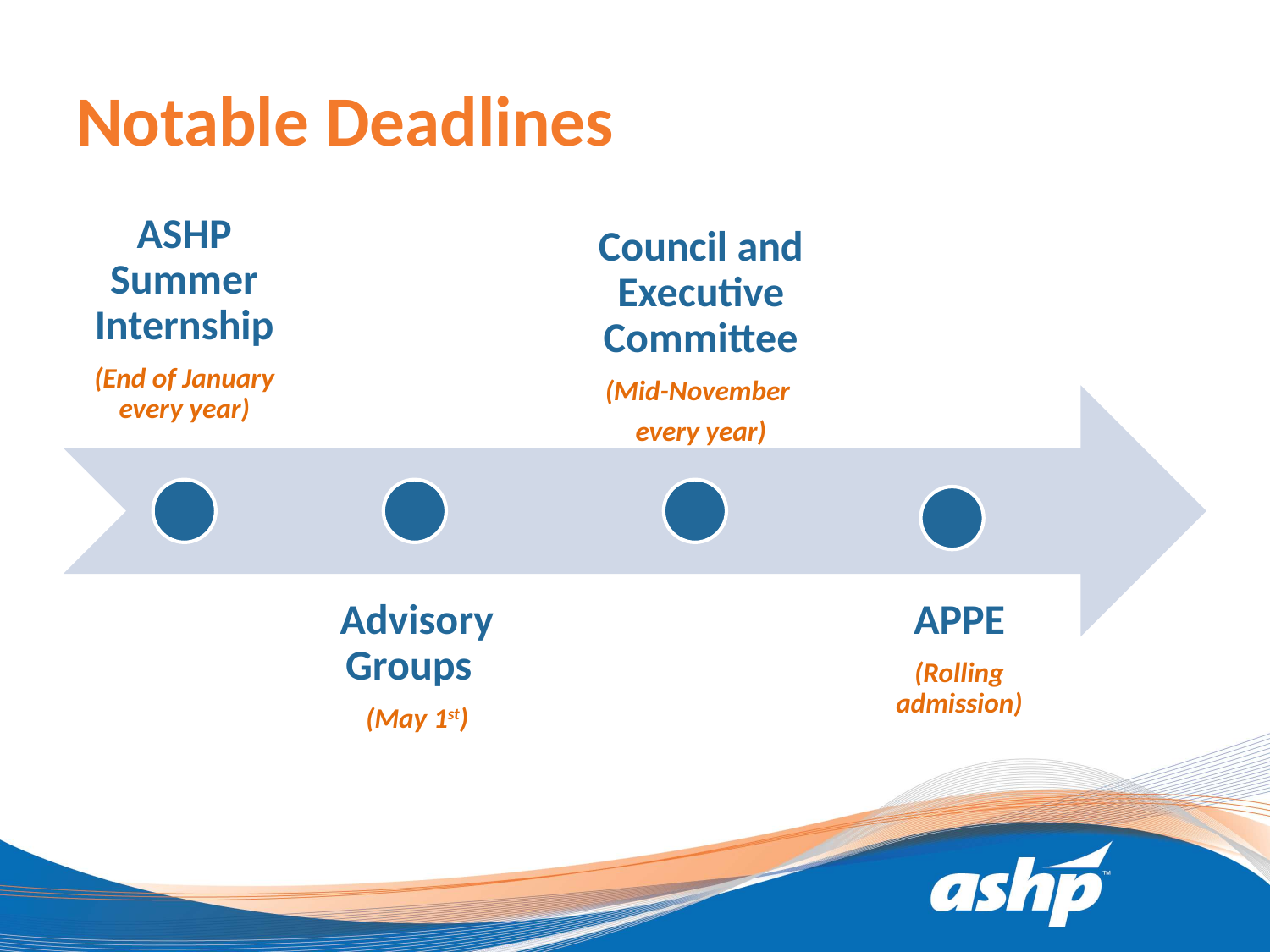

# Notable Deadlines
ASHP Summer Internship
(End of January every year)
Advisory Groups
(May 1st)
Council and Executive Committee
(Mid-November
every year)

APPE
(Rolling admission)